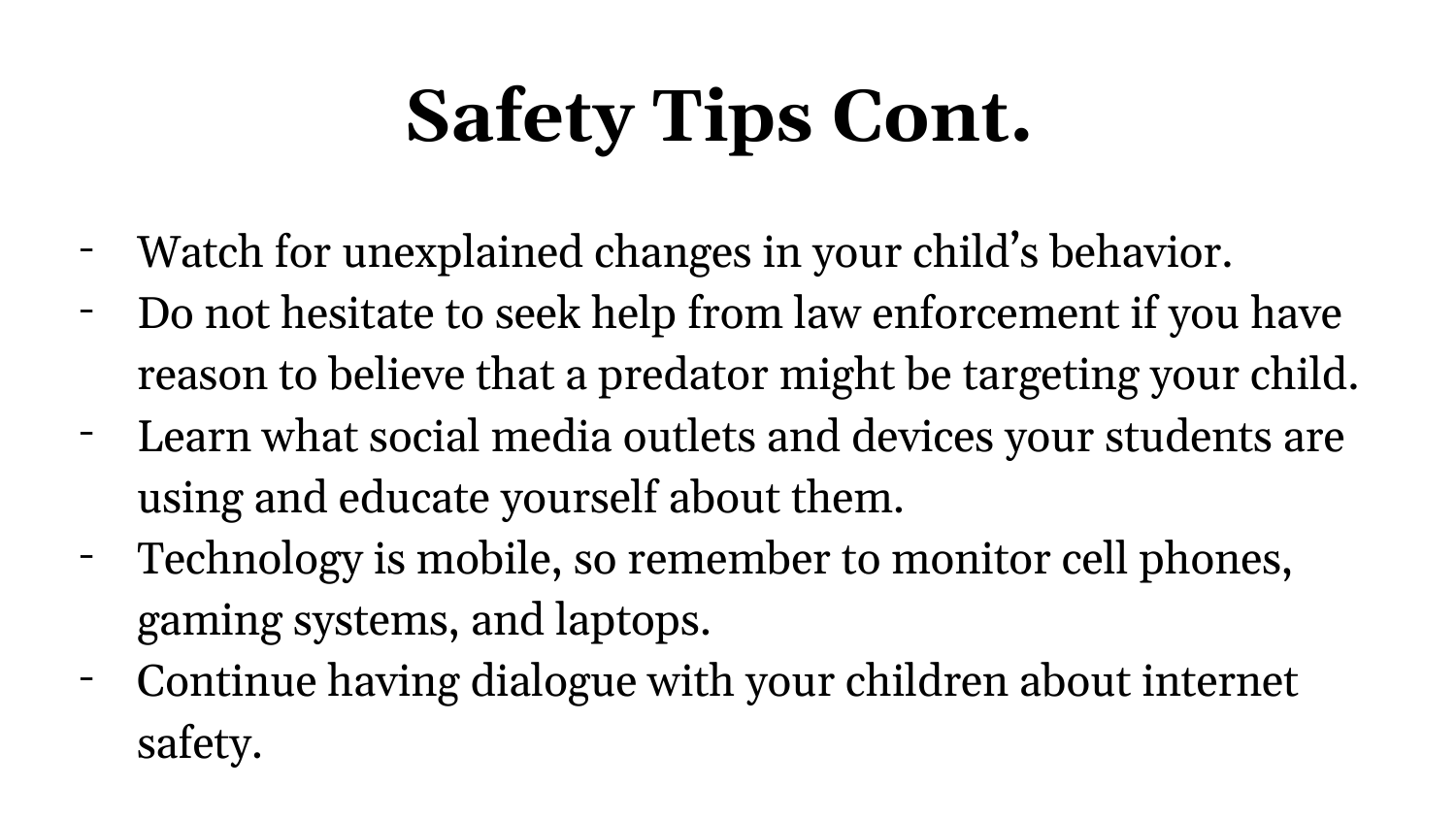

# Safety Tips Cont.
Watch for unexplained changes in your child’s behavior.
Do not hesitate to seek help from law enforcement if you have reason to believe that a predator might be targeting your child.
Learn what social media outlets and devices your students are using and educate yourself about them.
Technology is mobile, so remember to monitor cell phones, gaming systems, and laptops.
Continue having dialogue with your children about internet safety.